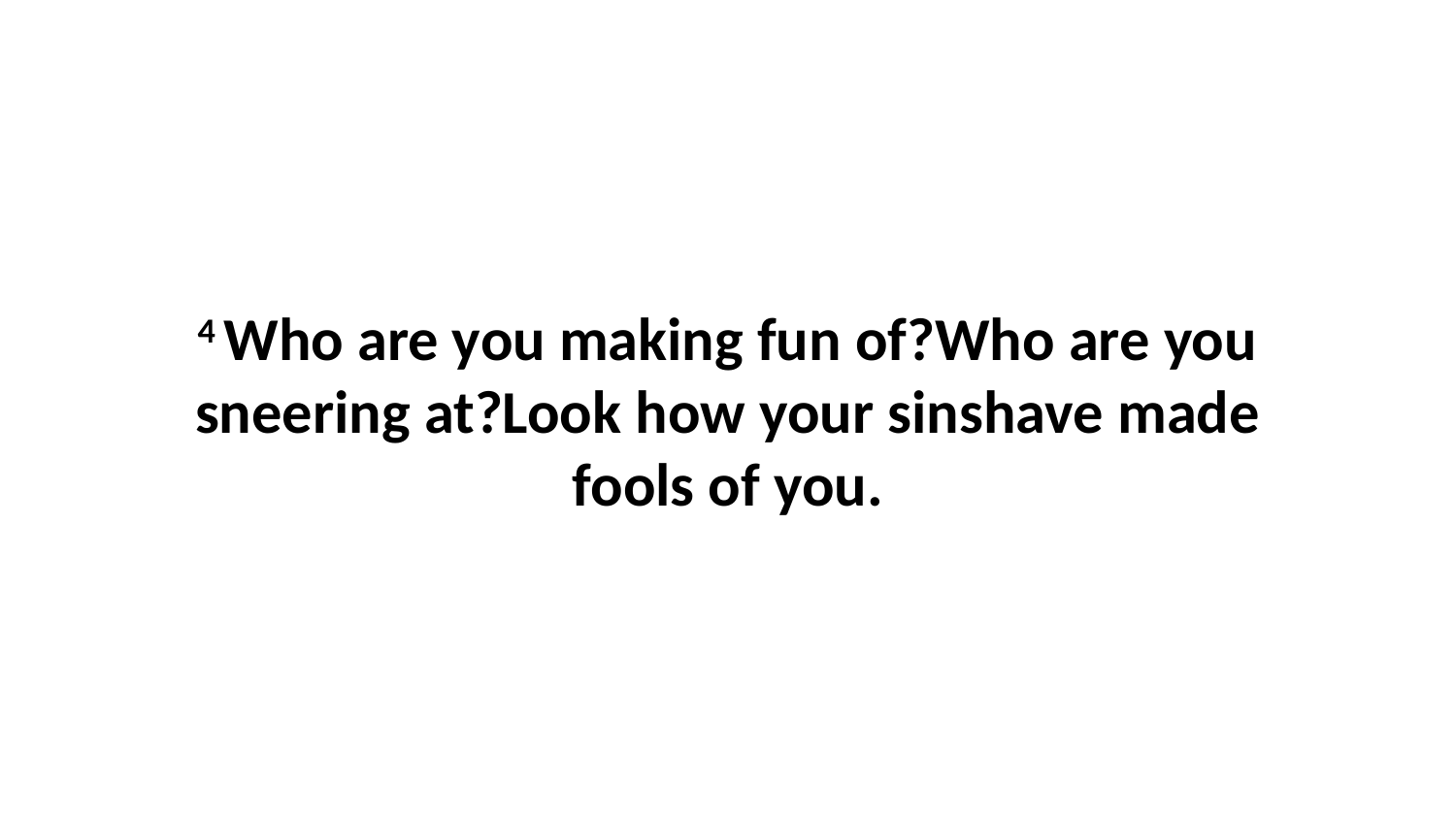

4 Who are you making fun of?Who are you sneering at?Look how your sinshave made fools of you.